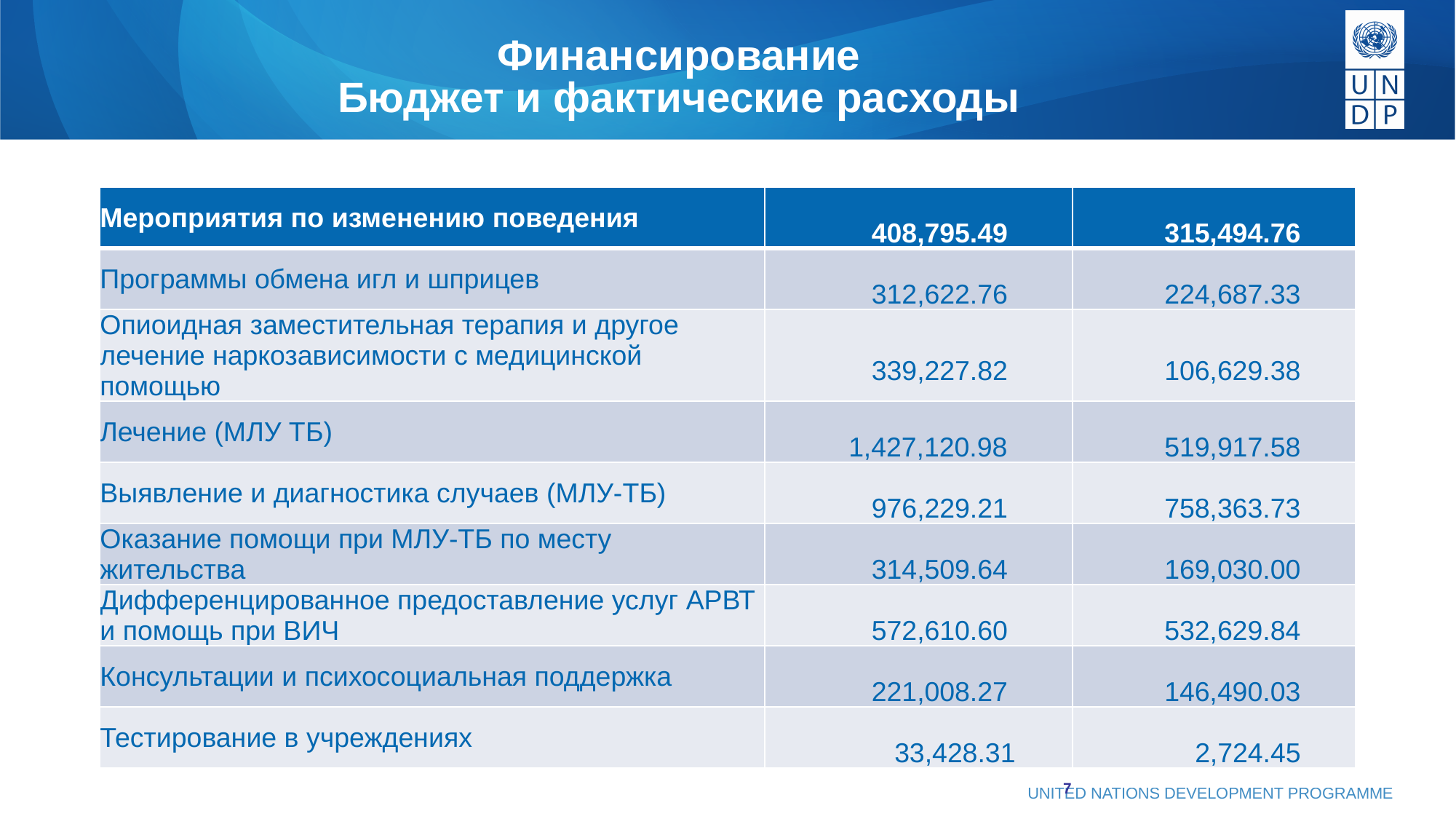

# Финансирование Бюджет и фактические расходы
| Мероприятия по изменению поведения | 408,795.49 | 315,494.76 |
| --- | --- | --- |
| Программы обмена игл и шприцев | 312,622.76 | 224,687.33 |
| Опиоидная заместительная терапия и другое лечение наркозависимости с медицинской помощью | 339,227.82 | 106,629.38 |
| Лечение (МЛУ ТБ) | 1,427,120.98 | 519,917.58 |
| Выявление и диагностика случаев (МЛУ-ТБ) | 976,229.21 | 758,363.73 |
| Оказание помощи при МЛУ-ТБ по месту жительства | 314,509.64 | 169,030.00 |
| Дифференцированное предоставление услуг АРВТ и помощь при ВИЧ | 572,610.60 | 532,629.84 |
| Консультации и психосоциальная поддержка | 221,008.27 | 146,490.03 |
| Тестирование в учреждениях | 33,428.31 | 2,724.45 |
7